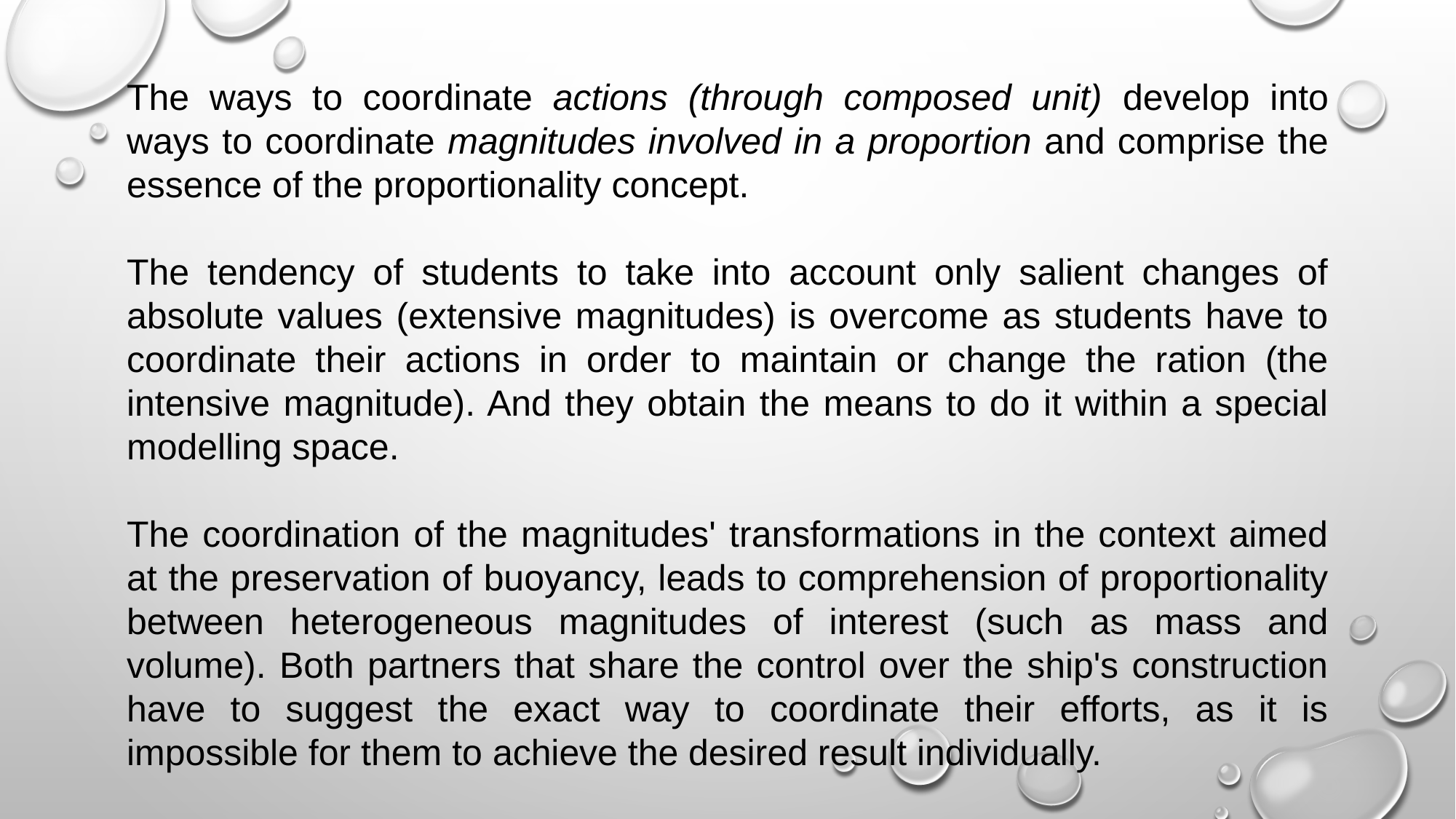

The ways to coordinate actions (through composed unit) develop into ways to coordinate magnitudes involved in a proportion and comprise the essence of the proportionality concept.

The tendency of students to take into account only salient changes of absolute values (extensive magnitudes) is overcome as students have to coordinate their actions in order to maintain or change the ration (the intensive magnitude). And they obtain the means to do it within a special modelling space.

The coordination of the magnitudes' transformations in the context aimed at the preservation of buoyancy, leads to comprehension of proportionality between heterogeneous magnitudes of interest (such as mass and volume). Both partners that share the control over the ship's construction have to suggest the exact way to coordinate their efforts, as it is impossible for them to achieve the desired result individually.